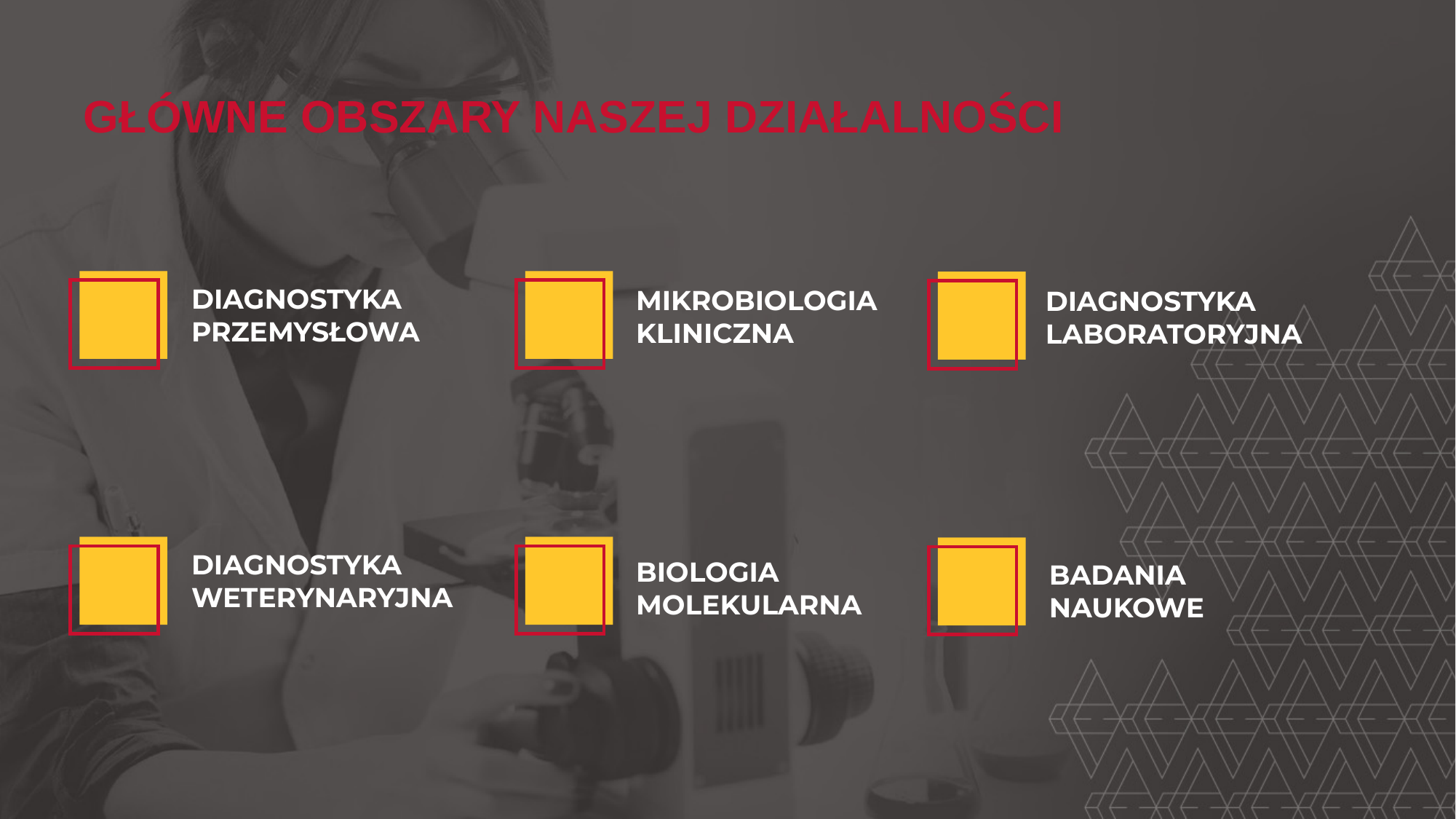

GŁÓWNE OBSZARY NASZEJ DZIAŁALNOŚCI

DIAGNOSTYKA PRZEMYSŁOWA
MIKROBIOLOGIA KLINICZNA
DIAGNOSTYKA LABORATORYJNA

DIAGNOSTYKA WETERYNARYJNA

BIOLOGIA MOLEKULARNA
BADANIA
NAUKOWE